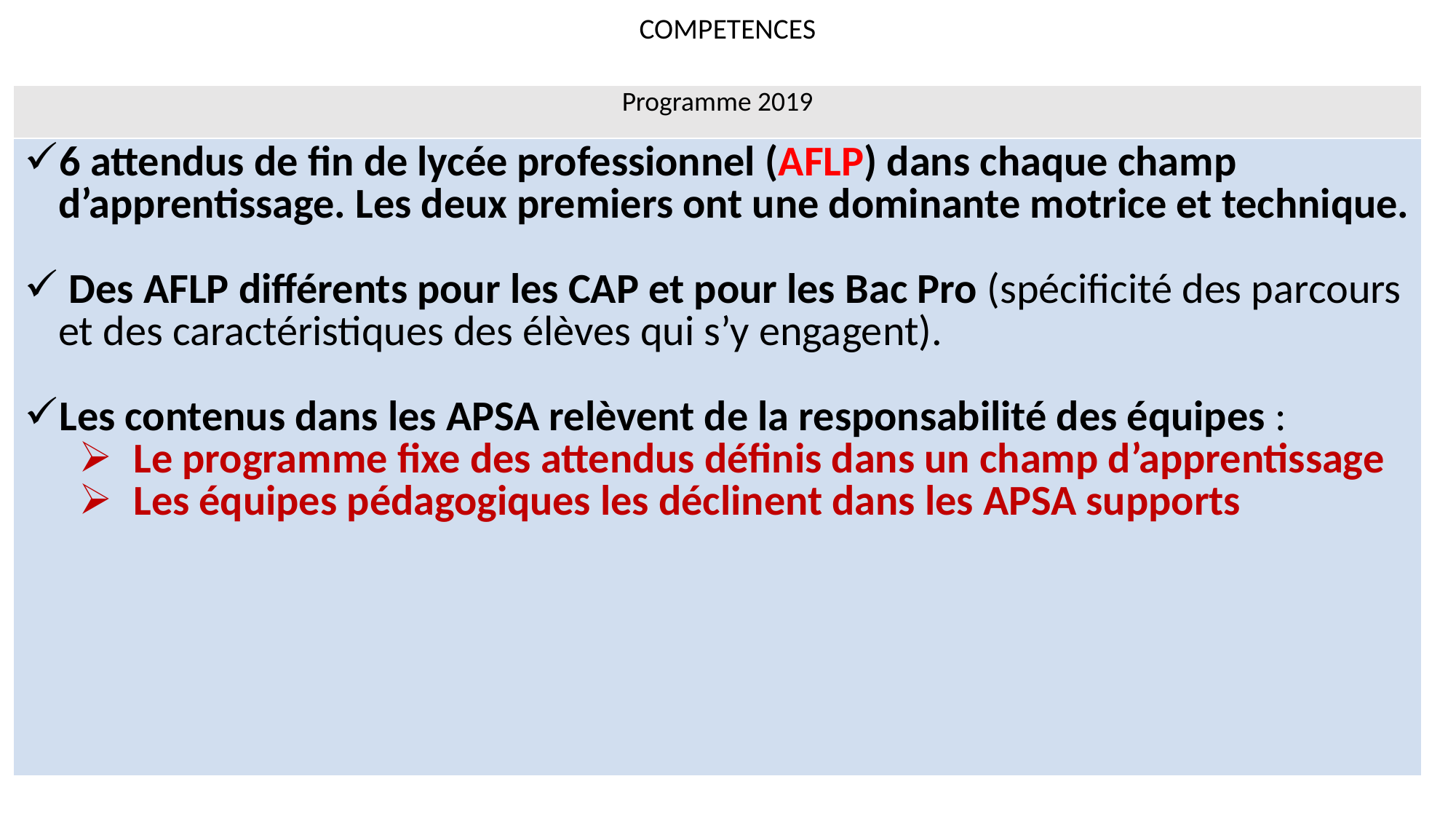

# COMPETENCES
| Programme 2019 |
| --- |
| 6 attendus de fin de lycée professionnel (AFLP) dans chaque champ d’apprentissage. Les deux premiers ont une dominante motrice et technique. Des AFLP différents pour les CAP et pour les Bac Pro (spécificité des parcours et des caractéristiques des élèves qui s’y engagent). Les contenus dans les APSA relèvent de la responsabilité des équipes : Le programme fixe des attendus définis dans un champ d’apprentissage Les équipes pédagogiques les déclinent dans les APSA supports |